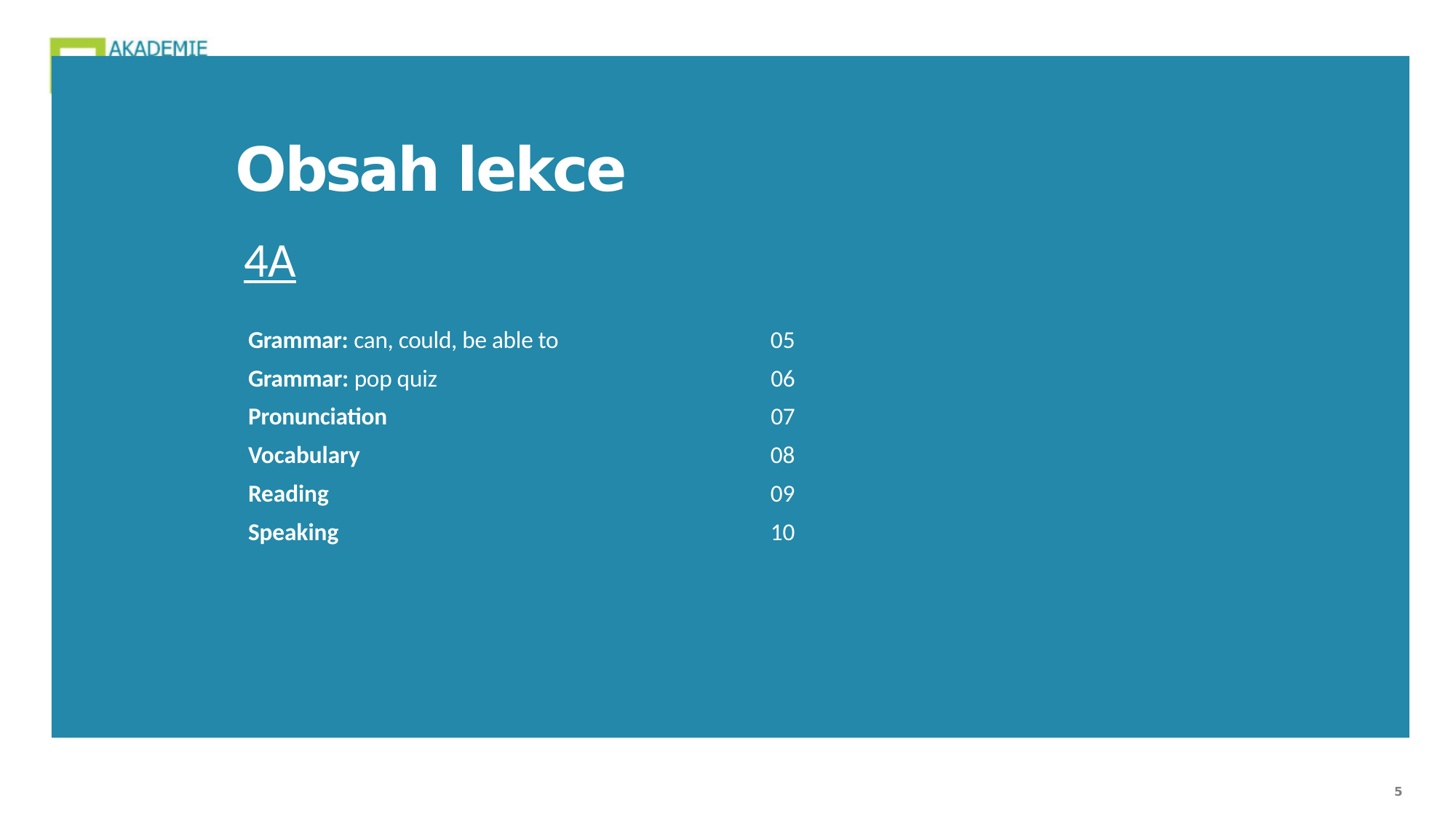

Obsah lekce
| 4A |  |  |  |
| --- | --- | --- | --- |
| Grammar: can, could, be able to | 05 |  |  |
| Grammar: pop quiz | 06 |  |  |
| Pronunciation | 07 |  |  |
| Vocabulary | 08 |  |  |
| Reading | 09 |  |  |
| Speaking | 10 |  |  |
|  |  |  |  |
|  |  |  |  |
|  |  |  |  |

5